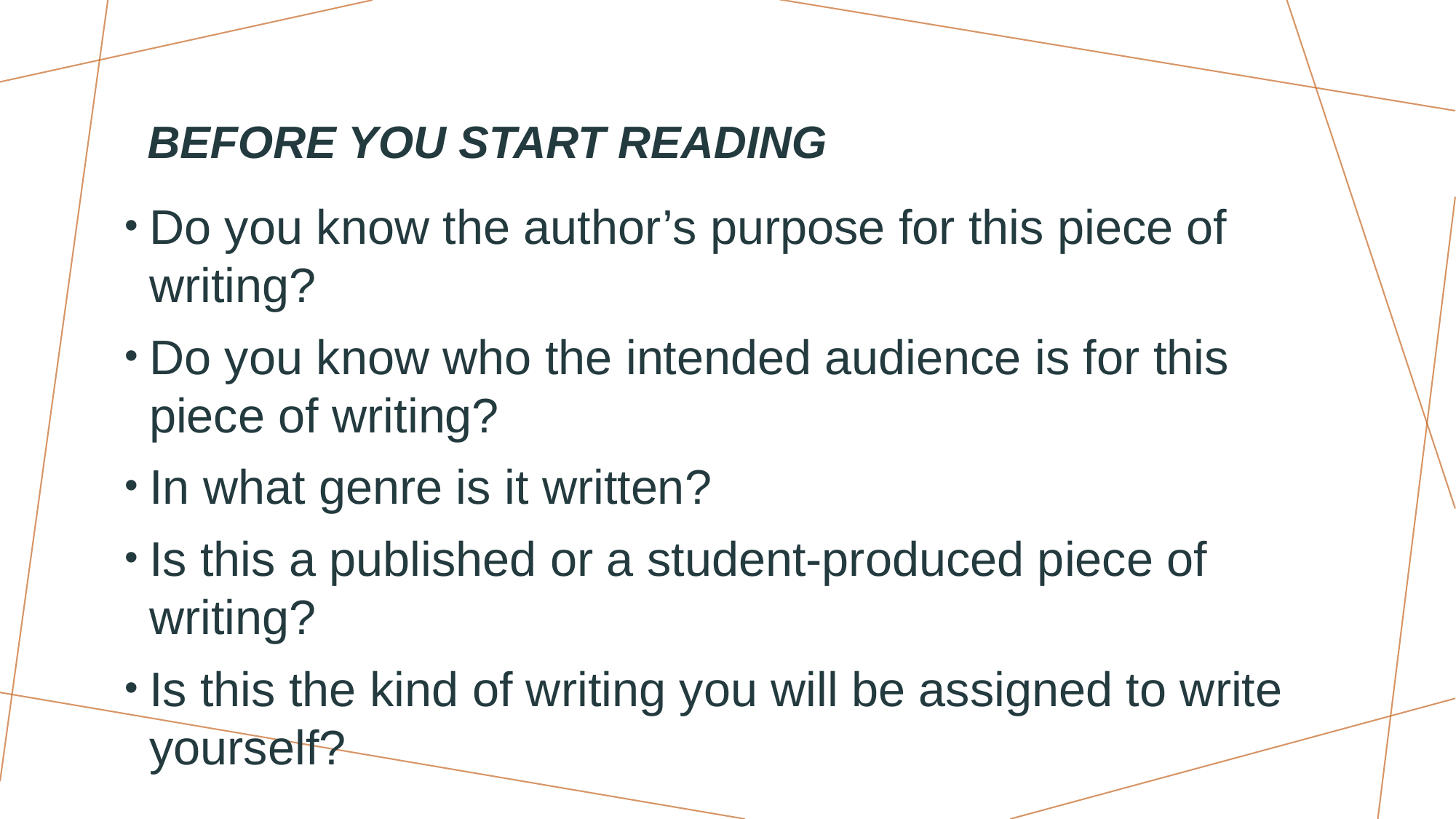

# Before you Start Reading
Do you know the author’s purpose for this piece of writing?
Do you know who the intended audience is for this piece of writing?
In what genre is it written?
Is this a published or a student-produced piece of writing?
Is this the kind of writing you will be assigned to write yourself?